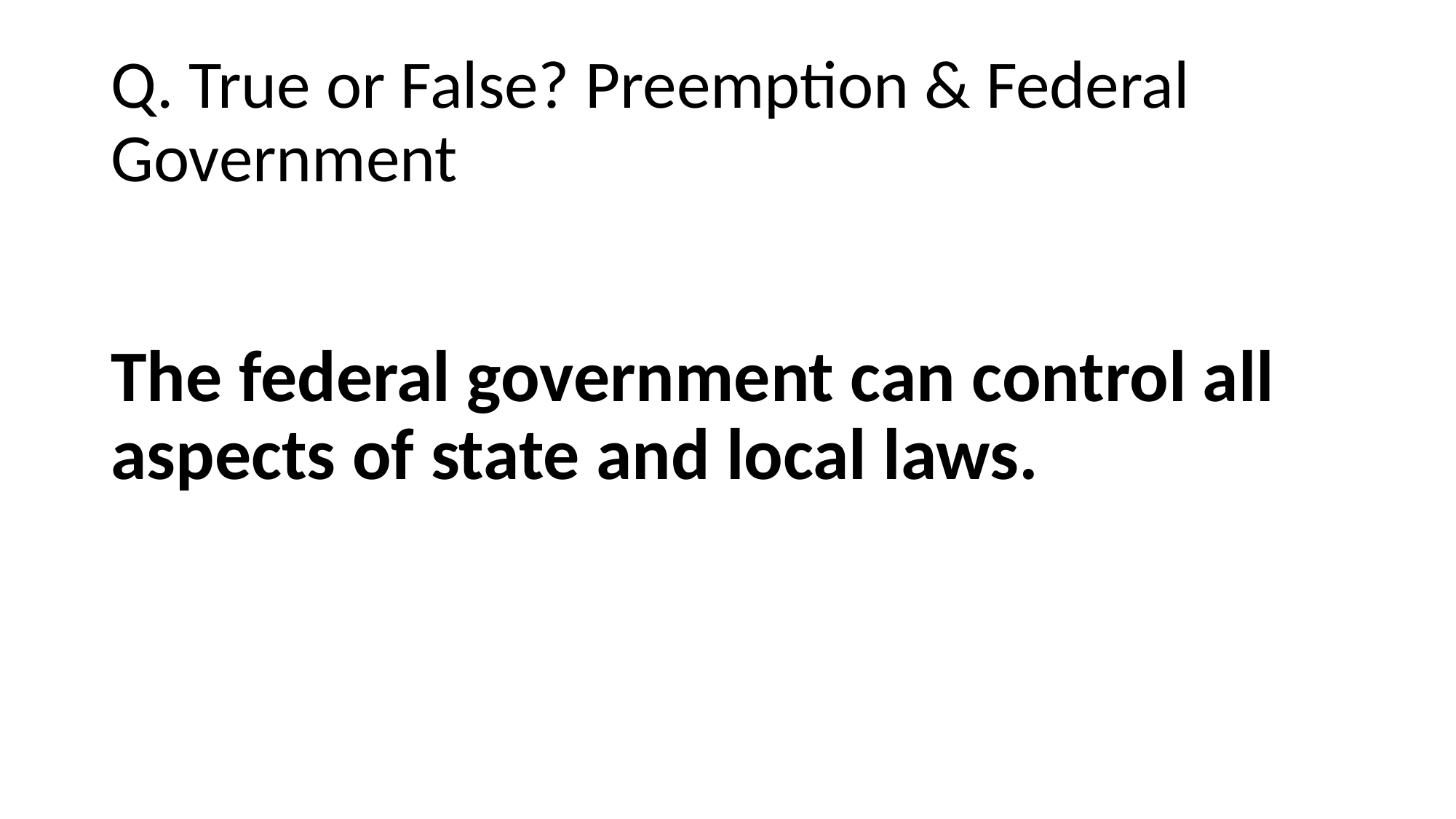

# Q. True or False? Preemption & Federal Government
The federal government can control all aspects of state and local laws.